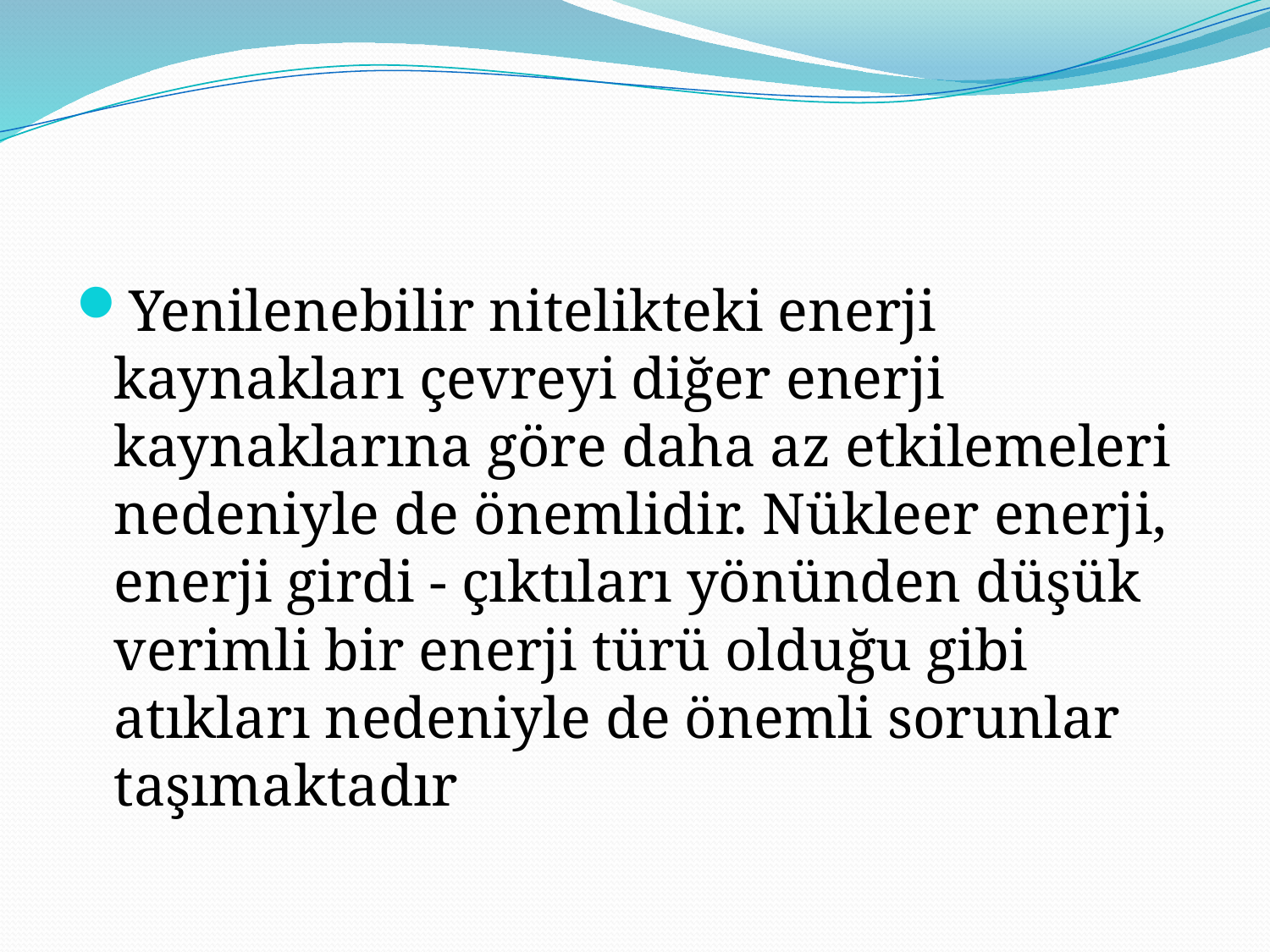

Yenilenebilir nitelikteki enerji kaynakları çevreyi diğer enerji kaynaklarına göre daha az etkilemeleri nedeniyle de önemlidir. Nükleer enerji, enerji girdi - çıktıları yönünden düşük verimli bir enerji türü olduğu gibi atıkları nedeniyle de önemli sorunlar taşımaktadır